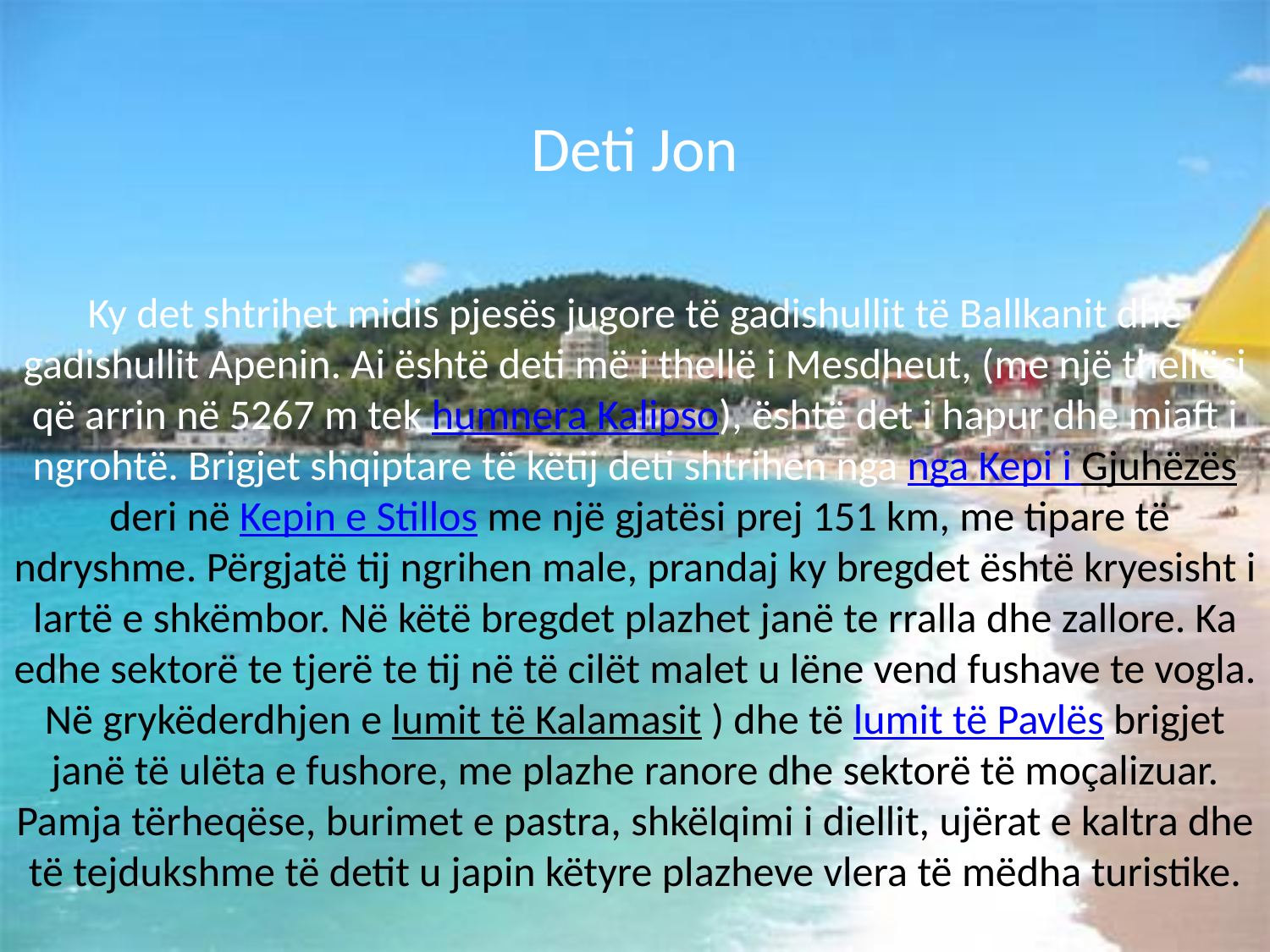

# Deti Jon Ky det shtrihet midis pjesës jugore të gadishullit të Ballkanit dhe gadishullit Apenin. Ai është deti më i thellë i Mesdheut, (me një thellësi që arrin në 5267 m tek humnera Kalipso), është det i hapur dhe mjaft i ngrohtë. Brigjet shqiptare të këtij deti shtrihen nga nga Kepi i Gjuhëzës deri në Kepin e Stillos me një gjatësi prej 151 km, me tipare të ndryshme. Përgjatë tij ngrihen male, prandaj ky bregdet është kryesisht i lartë e shkëmbor. Në këtë bregdet plazhet janë te rralla dhe zallore. Ka edhe sektorë te tjerë te tij në të cilët malet u lëne vend fushave te vogla. Në grykëderdhjen e lumit të Kalamasit ) dhe të lumit të Pavlës brigjet janë të ulëta e fushore, me plazhe ranore dhe sektorë të moçalizuar. Pamja tërheqëse, burimet e pastra, shkëlqimi i diellit, ujërat e kaltra dhe të tejdukshme të detit u japin këtyre plazheve vlera të mëdha turistike.